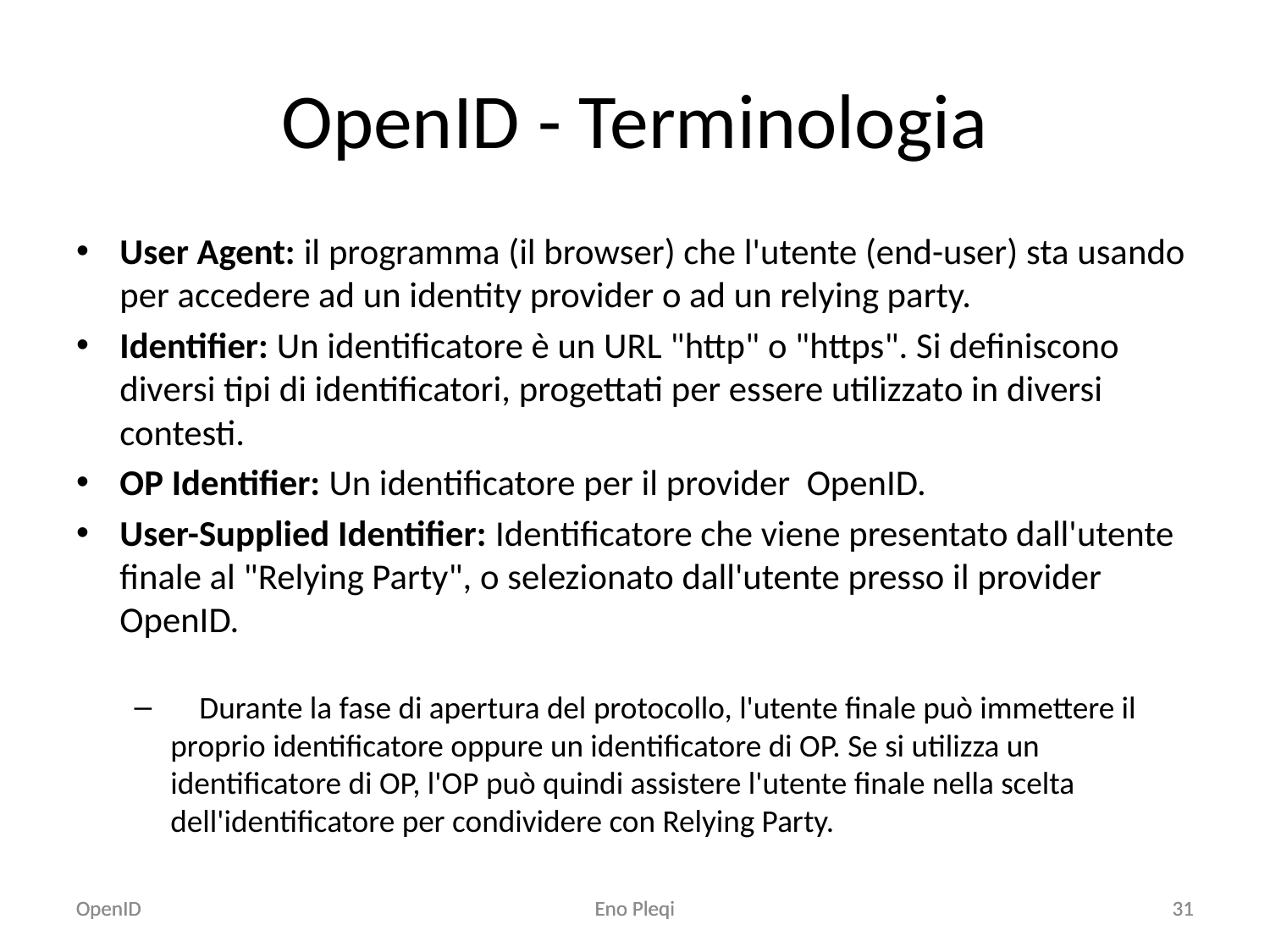

OpenID - Terminologia
User Agent: il programma (il browser) che l'utente (end-user) sta usando per accedere ad un identity provider o ad un relying party.
Identifier: Un identificatore è un URL "http" o "https". Si definiscono diversi tipi di identificatori, progettati per essere utilizzato in diversi contesti.
OP Identifier: Un identificatore per il provider  OpenID.
User-Supplied Identifier: Identificatore che viene presentato dall'utente finale al "Relying Party", o selezionato dall'utente presso il provider OpenID.

    Durante la fase di apertura del protocollo, l'utente finale può immettere il proprio identificatore oppure un identificatore di OP. Se si utilizza un identificatore di OP, l'OP può quindi assistere l'utente finale nella scelta dell'identificatore per condividere con Relying Party.
OpenID
OpenID
Eno Pleqi
Eno Pleqi
31
31